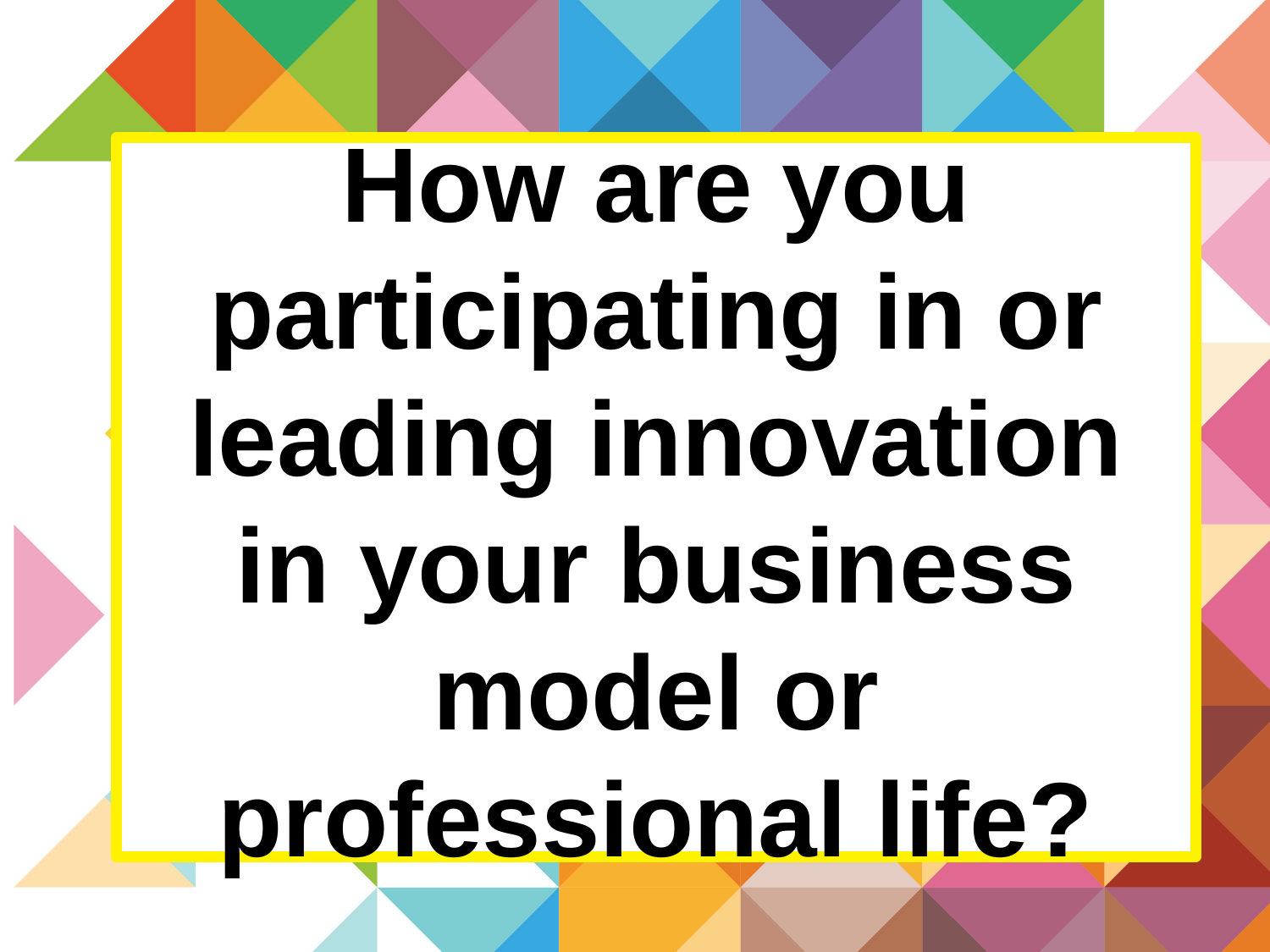

# How are you participating in or leading innovation in your business model or professional life?